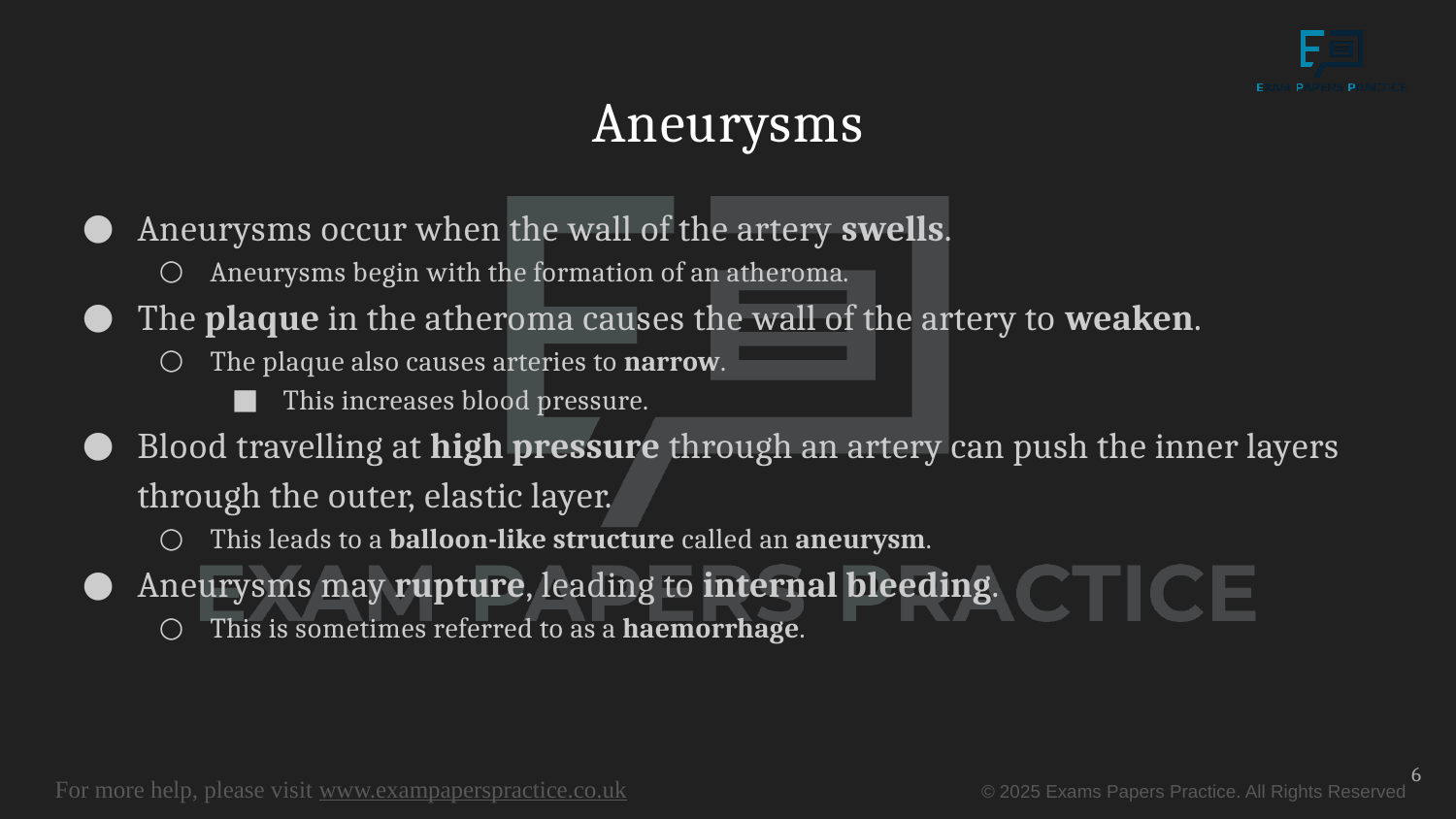

# Aneurysms

Aneurysms occur when the wall of the artery swells.
Aneurysms begin with the formation of an atheroma.
The plaque in the atheroma causes the wall of the artery to weaken.
The plaque also causes arteries to narrow.
This increases blood pressure.
Blood travelling at high pressure through an artery can push the inner layers through the outer, elastic layer.
This leads to a balloon-like structure called an aneurysm.
Aneurysms may rupture, leading to internal bleeding.
This is sometimes referred to as a haemorrhage.
6